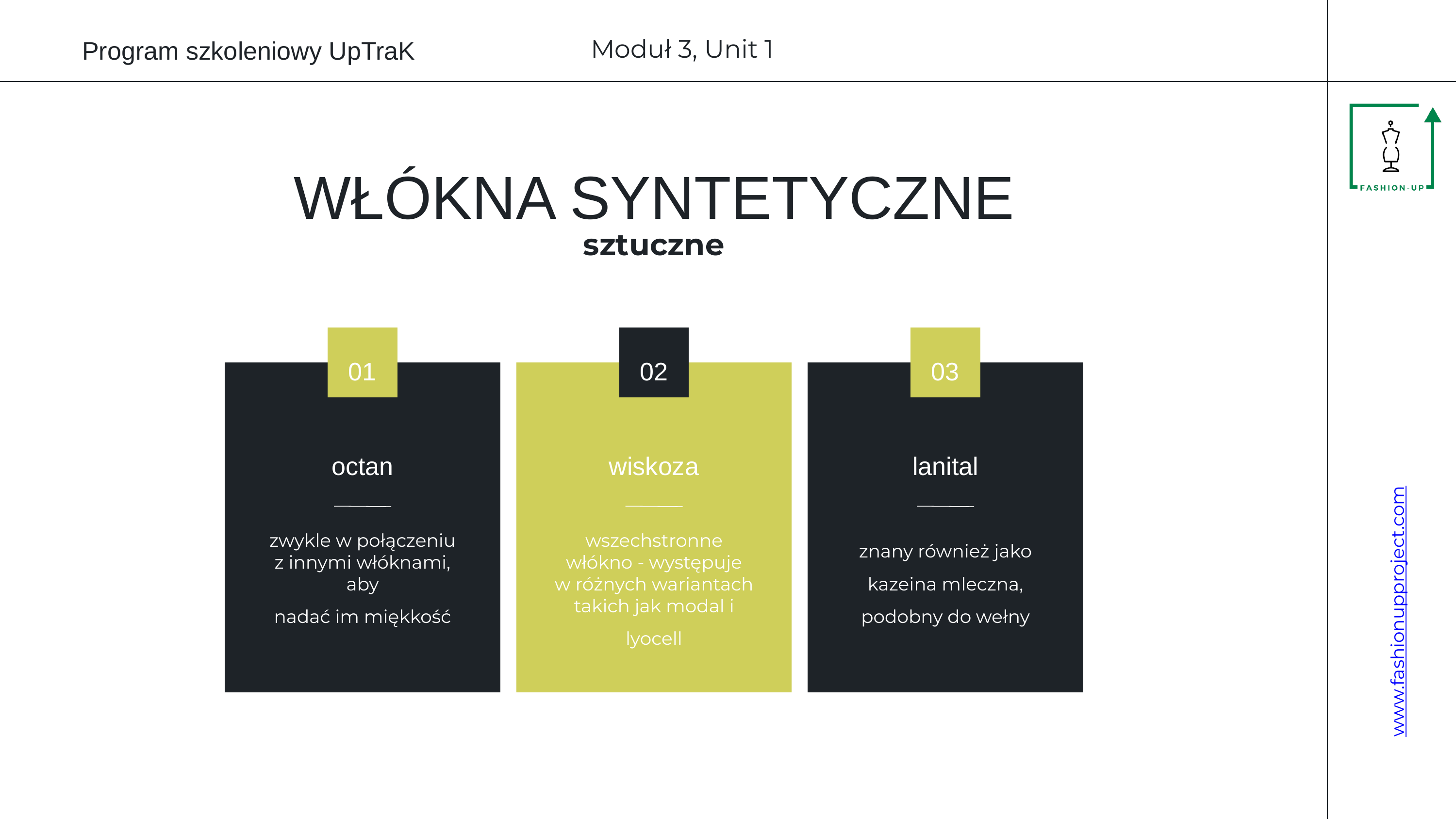

Moduł 3, Unit 1

www.fashionupproject.com

Program szkoleniowy UpTraK
WŁÓKNA SYNTETYCZNE
sztuczne

01
02
03

octan
wiskoza
lanital
zwykle w połączeniu
z innymi włóknami, aby
nadać im miękkość
wszechstronne włókno - występuje
w różnych wariantach
takich jak modal i
lyocell
znany również jako kazeina mleczna, podobny do wełny